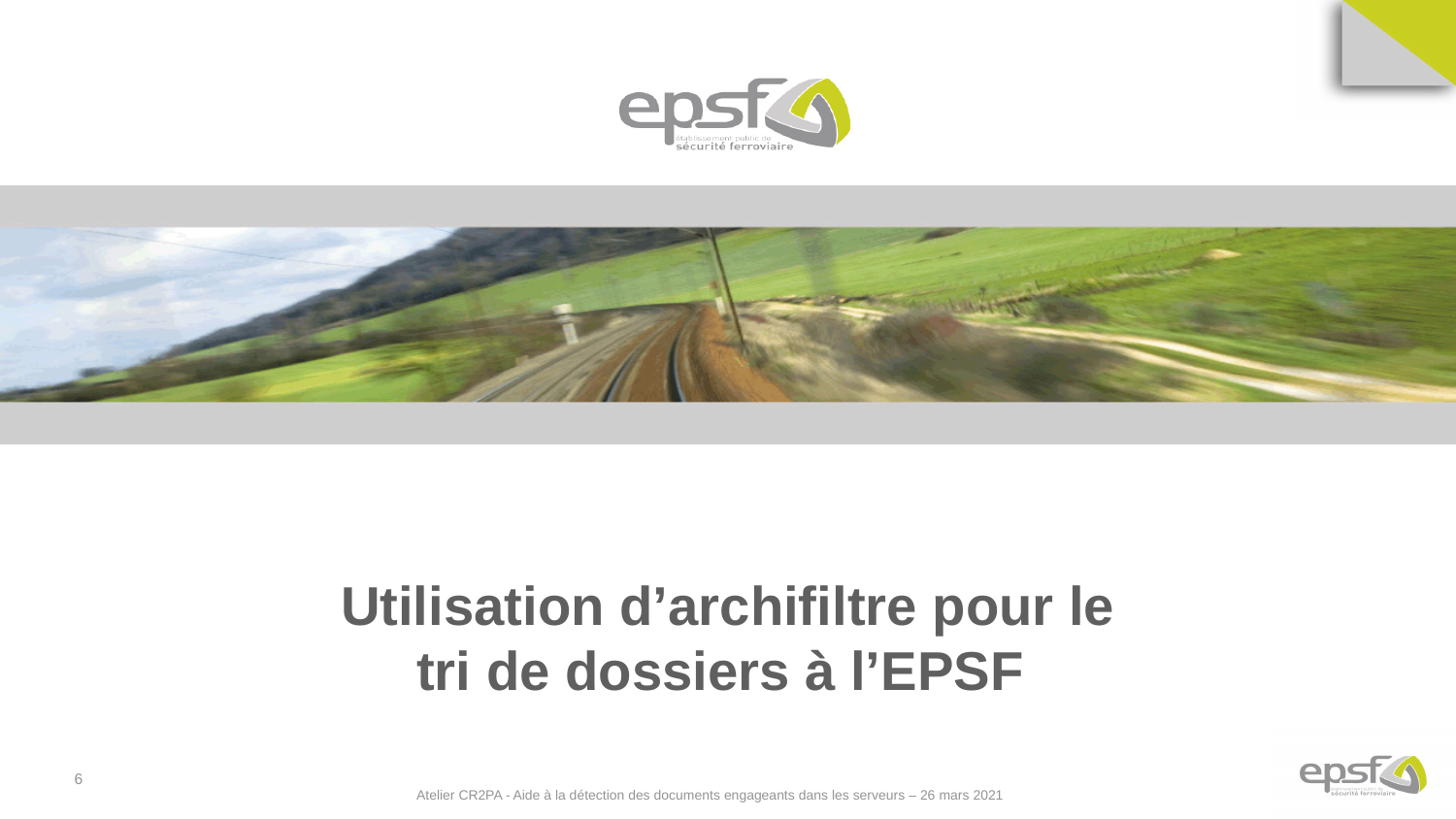

Utilisation d’archifiltre pour le tri de dossiers à l’EPSF
6
Atelier CR2PA - Aide à la détection des documents engageants dans les serveurs – 26 mars 2021